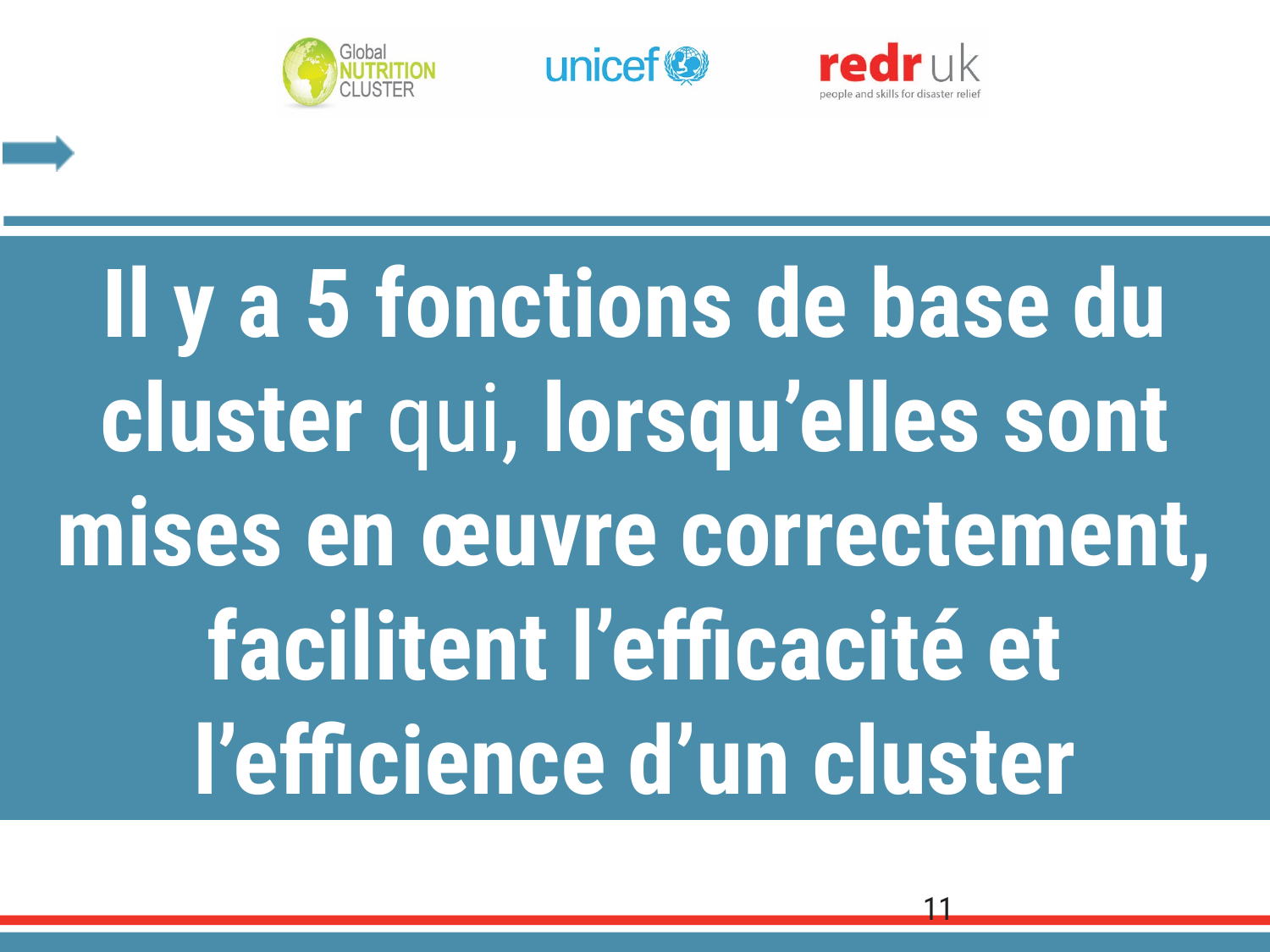

Il y a 5 fonctions de base du cluster qui, lorsqu’elles sont mises en œuvre correctement, facilitent l’efficacité et l’efficience d’un cluster

11